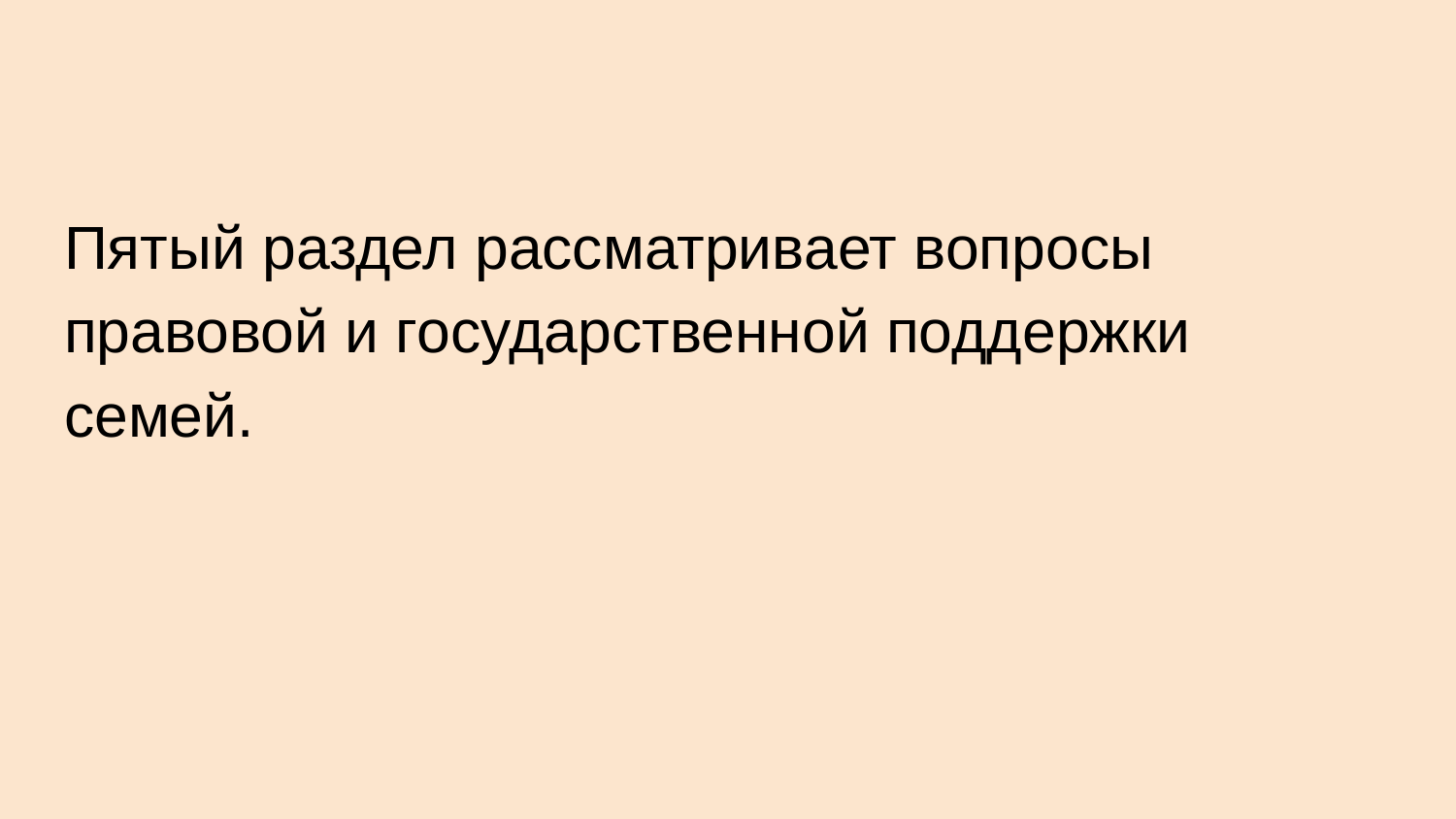

Пятый раздел рассматривает вопросы правовой и государственной поддержки семей.